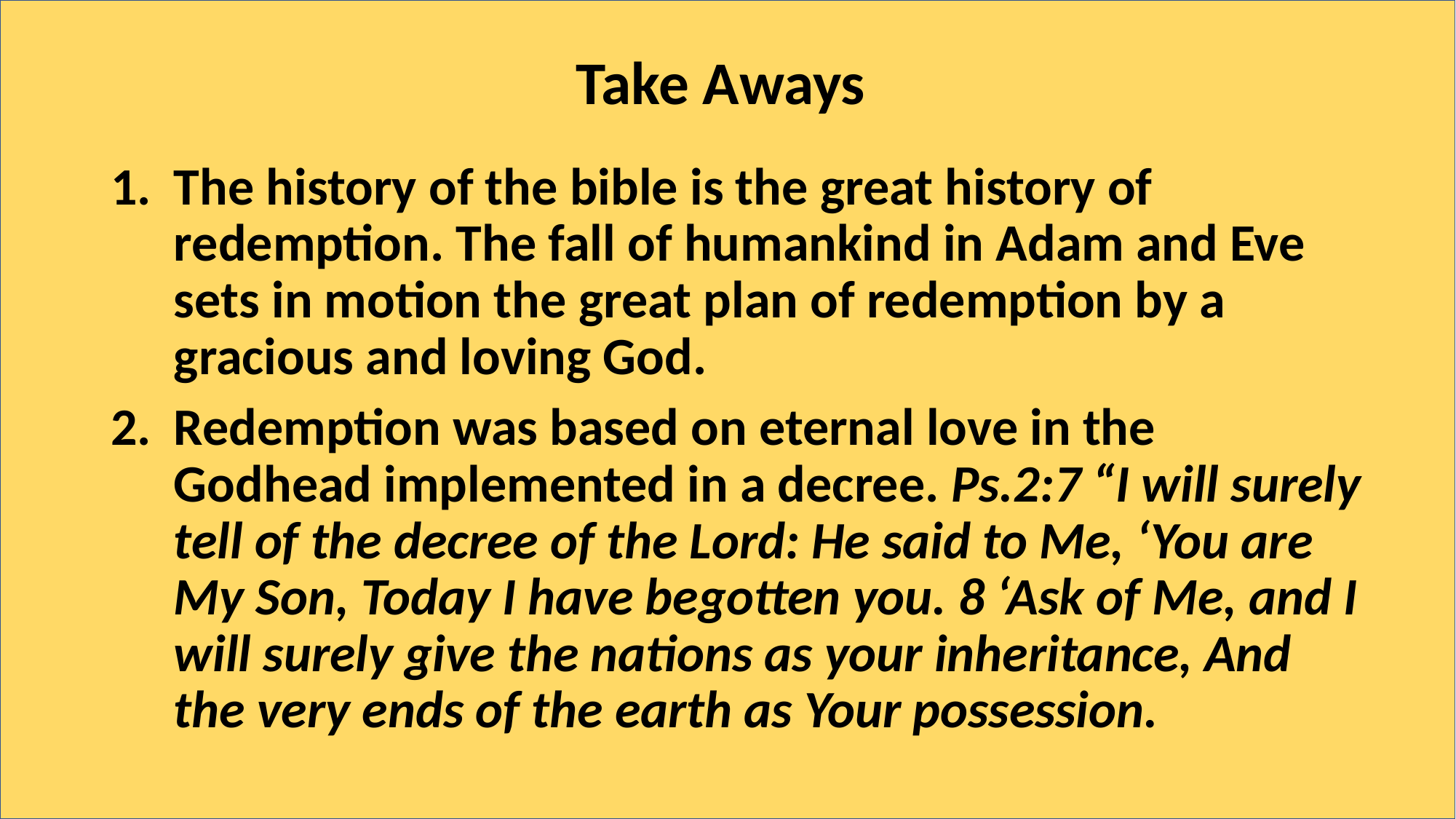

# Take Aways
The history of the bible is the great history of redemption. The fall of humankind in Adam and Eve sets in motion the great plan of redemption by a gracious and loving God.
Redemption was based on eternal love in the Godhead implemented in a decree. Ps.2:7 “I will surely tell of the decree of the Lord: He said to Me, ‘You are My Son, Today I have begotten you. 8 ‘Ask of Me, and I will surely give the nations as your inheritance, And the very ends of the earth as Your possession.